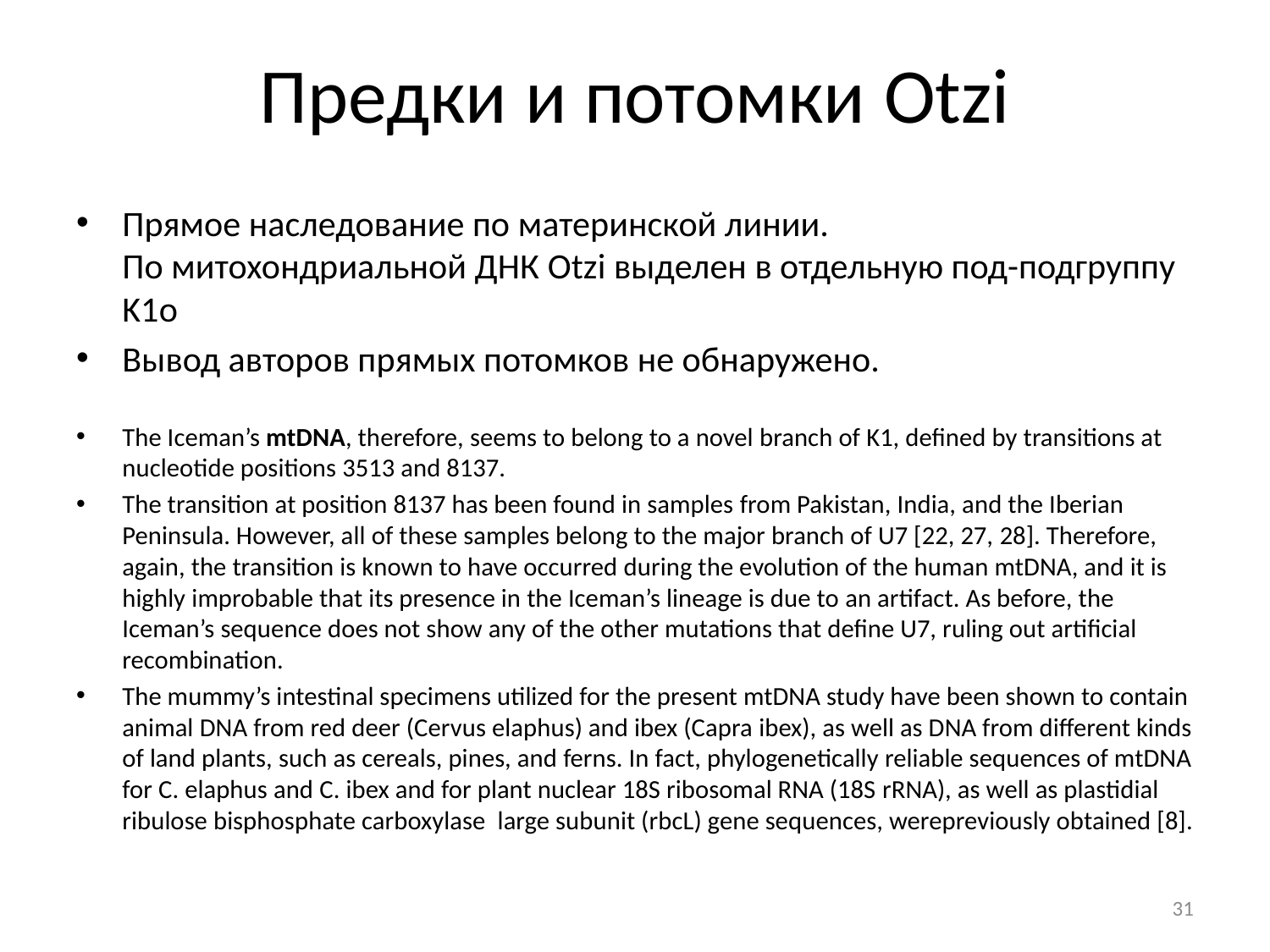

# Предки и потомки Otzi

Прямое наследование по материнской линии.
По митохондриальной ДНК Otzi выделен в отдельную под-подгруппу K1o
Вывод авторов прямых потомков не обнаружено.

The Iceman’s mtDNA, therefore, seems to belong to a novel branch of K1, defined by transitions at nucleotide positions 3513 and 8137.
The transition at position 8137 has been found in samples from Pakistan, India, and the Iberian Peninsula. However, all of these samples belong to the major branch of U7 [22, 27, 28]. Therefore, again, the transition is known to have occurred during the evolution of the human mtDNA, and it is highly improbable that its presence in the Iceman’s lineage is due to an artifact. As before, the Iceman’s sequence does not show any of the other mutations that define U7, ruling out artificial recombination.
The mummy’s intestinal specimens utilized for the present mtDNA study have been shown to contain animal DNA from red deer (Cervus elaphus) and ibex (Capra ibex), as well as DNA from different kinds of land plants, such as cereals, pines, and ferns. In fact, phylogenetically reliable sequences of mtDNA for C. elaphus and C. ibex and for plant nuclear 18S ribosomal RNA (18S rRNA), as well as plastidial ribulose bisphosphate carboxylase  large subunit (rbcL) gene sequences, werepreviously obtained [8].
31